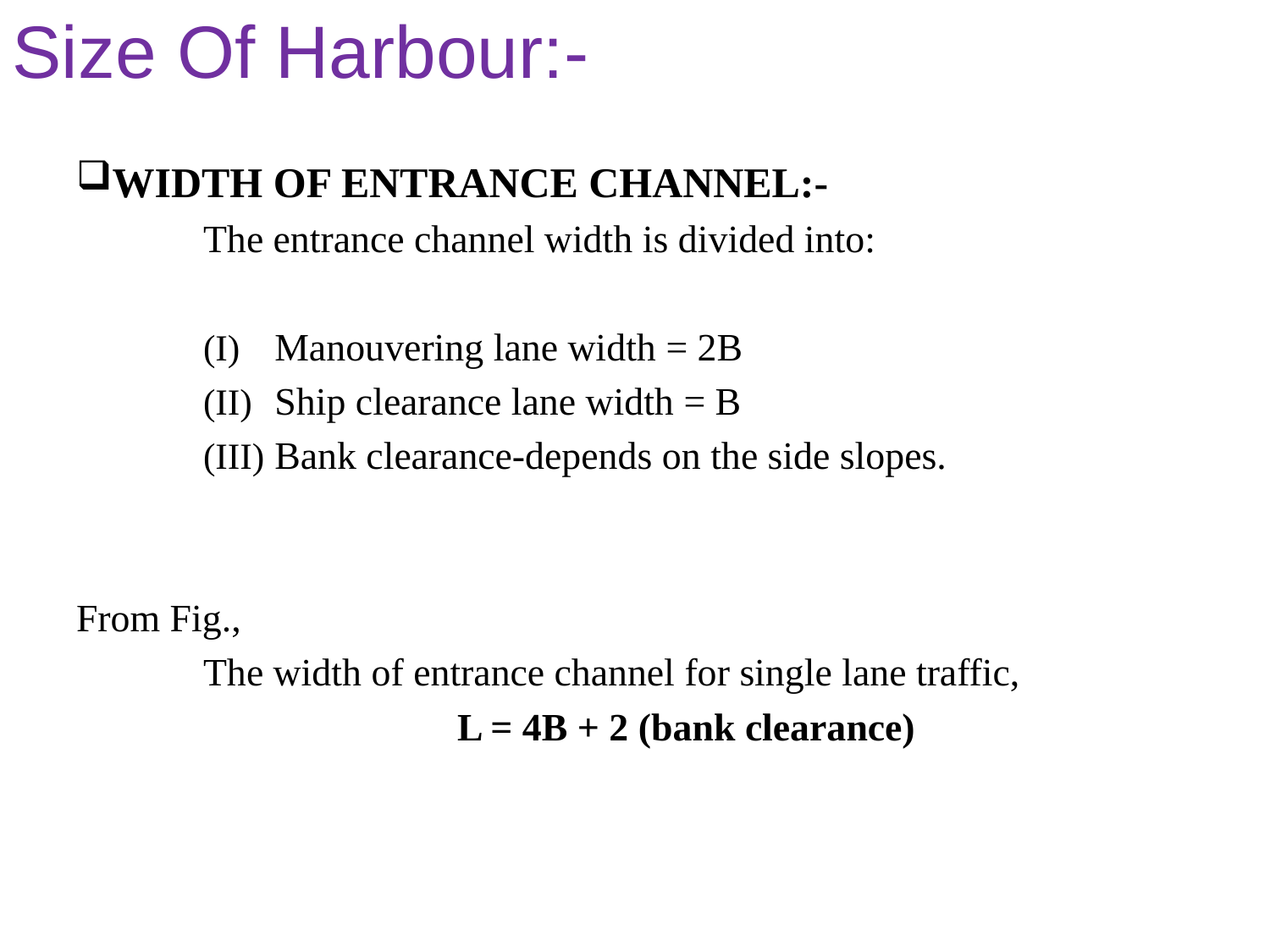

Size Of Harbour:-
WIDTH OF ENTRANCE CHANNEL:-
The entrance channel width is divided into:

Manouvering lane width = 2B
Ship clearance lane width = B
Bank clearance-depends on the side slopes.

From Fig.,
	The width of entrance channel for single lane traffic,
			L = 4B + 2 (bank clearance)